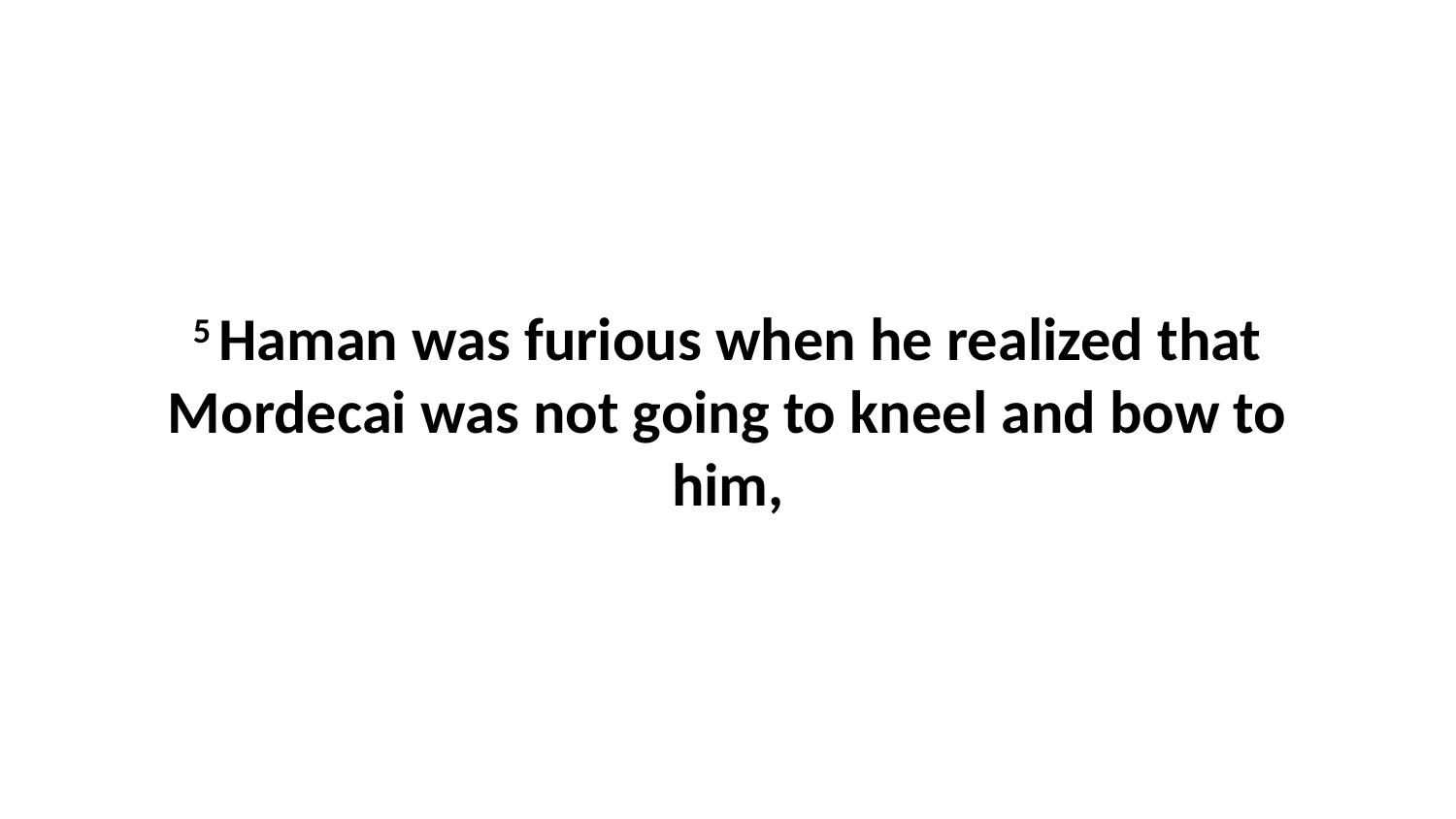

5 Haman was furious when he realized that Mordecai was not going to kneel and bow to him,